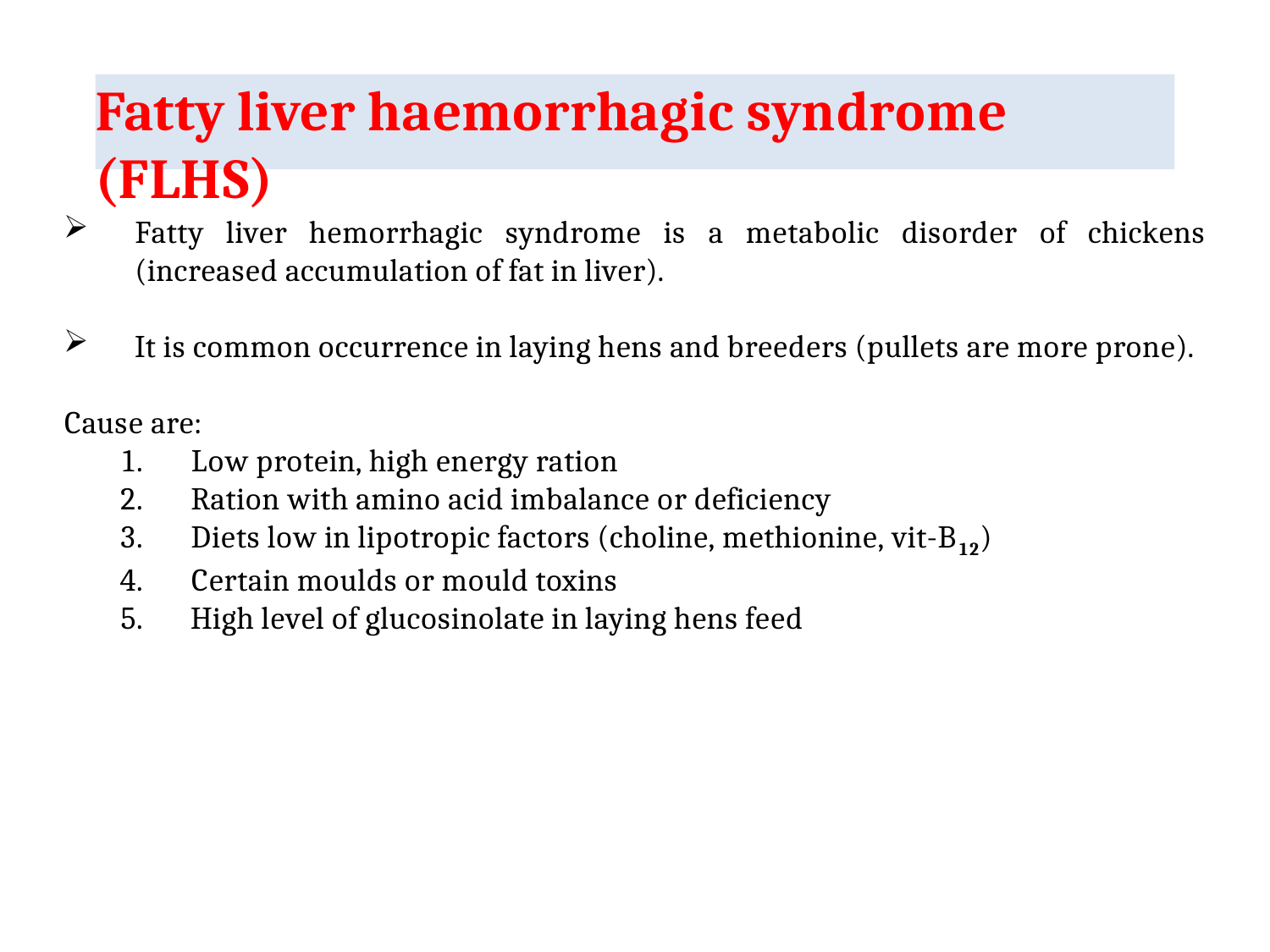

# Fatty liver haemorrhagic syndrome (FLHS)
Fatty liver hemorrhagic syndrome is a metabolic disorder of chickens (increased accumulation of fat in liver).

It is common occurrence in laying hens and breeders (pullets are more prone).

Cause are:
Low protein, high energy ration
Ration with amino acid imbalance or deficiency
Diets low in lipotropic factors (choline, methionine, vit-B12)
Certain moulds or mould toxins
High level of glucosinolate in laying hens feed